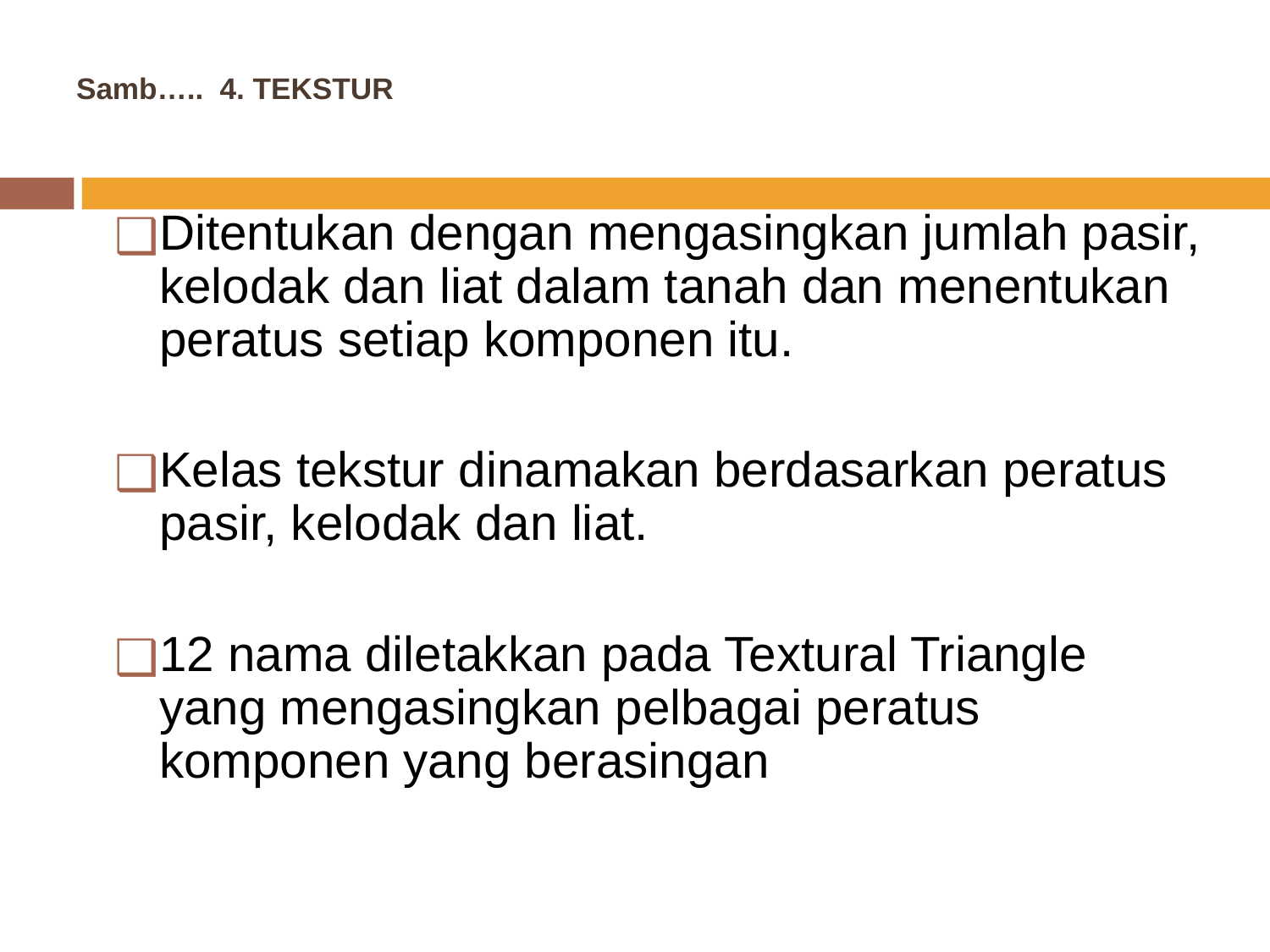

Samb…..  4. TEKSTUR
Ditentukan dengan mengasingkan jumlah pasir, kelodak dan liat dalam tanah dan menentukan peratus setiap komponen itu.

Kelas tekstur dinamakan berdasarkan peratus pasir, kelodak dan liat.

12 nama diletakkan pada Textural Triangle yang mengasingkan pelbagai peratus komponen yang berasingan